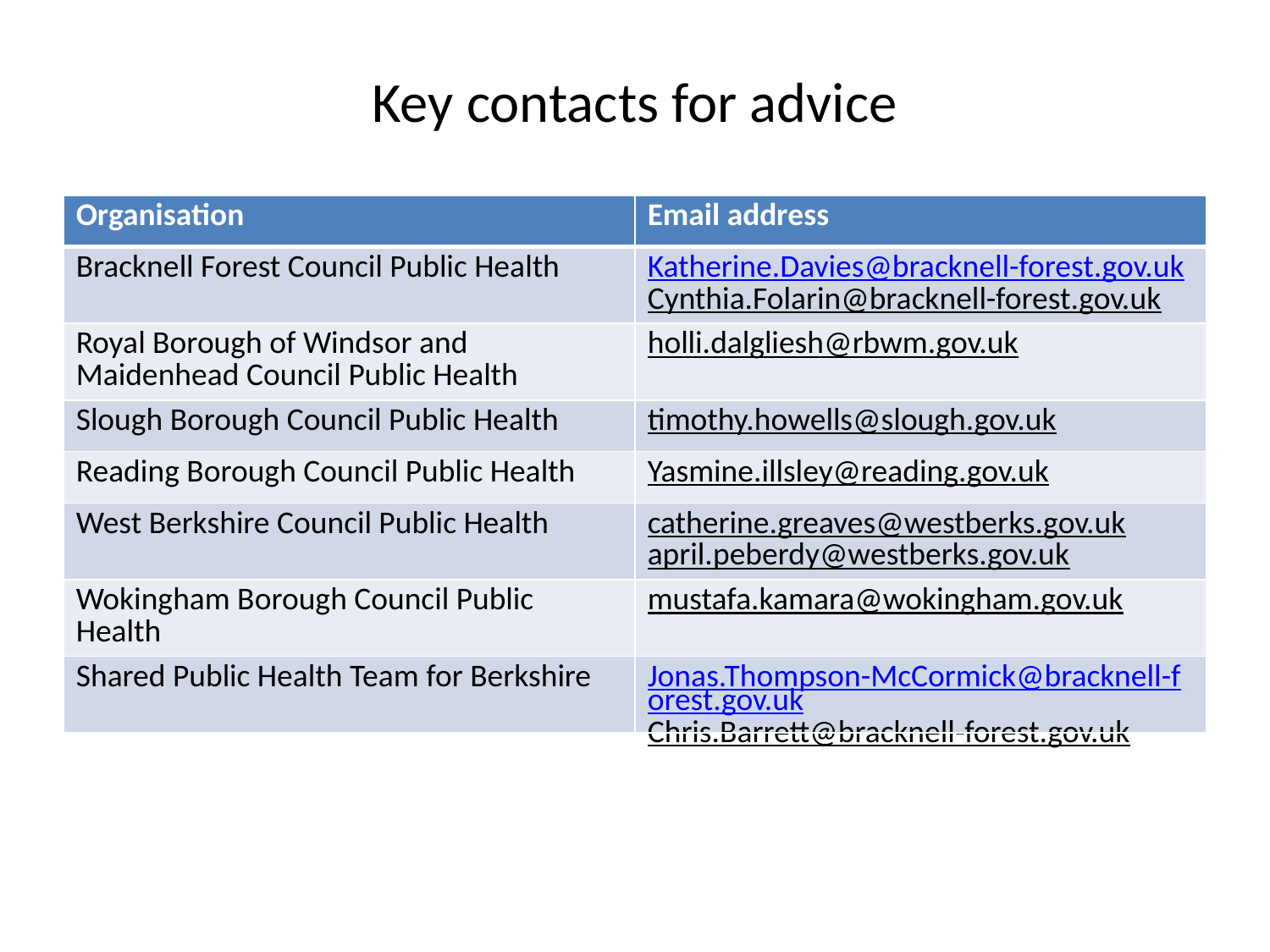

# Key contacts for advice
| Organisation | Email address |
| --- | --- |
| Bracknell Forest Council Public Health | Katherine.Davies@bracknell-forest.gov.uk Cynthia.Folarin@bracknell-forest.gov.uk |
| Royal Borough of Windsor and Maidenhead Council Public Health | holli.dalgliesh@rbwm.gov.uk |
| Slough Borough Council Public Health | timothy.howells@slough.gov.uk |
| Reading Borough Council Public Health | Yasmine.illsley@reading.gov.uk |
| West Berkshire Council Public Health | catherine.greaves@westberks.gov.uk april.peberdy@westberks.gov.uk |
| Wokingham Borough Council Public Health | mustafa.kamara@wokingham.gov.uk |
| Shared Public Health Team for Berkshire | Jonas.Thompson-McCormick@bracknell-forest.gov.uk Chris.Barrett@bracknell-forest.gov.uk |